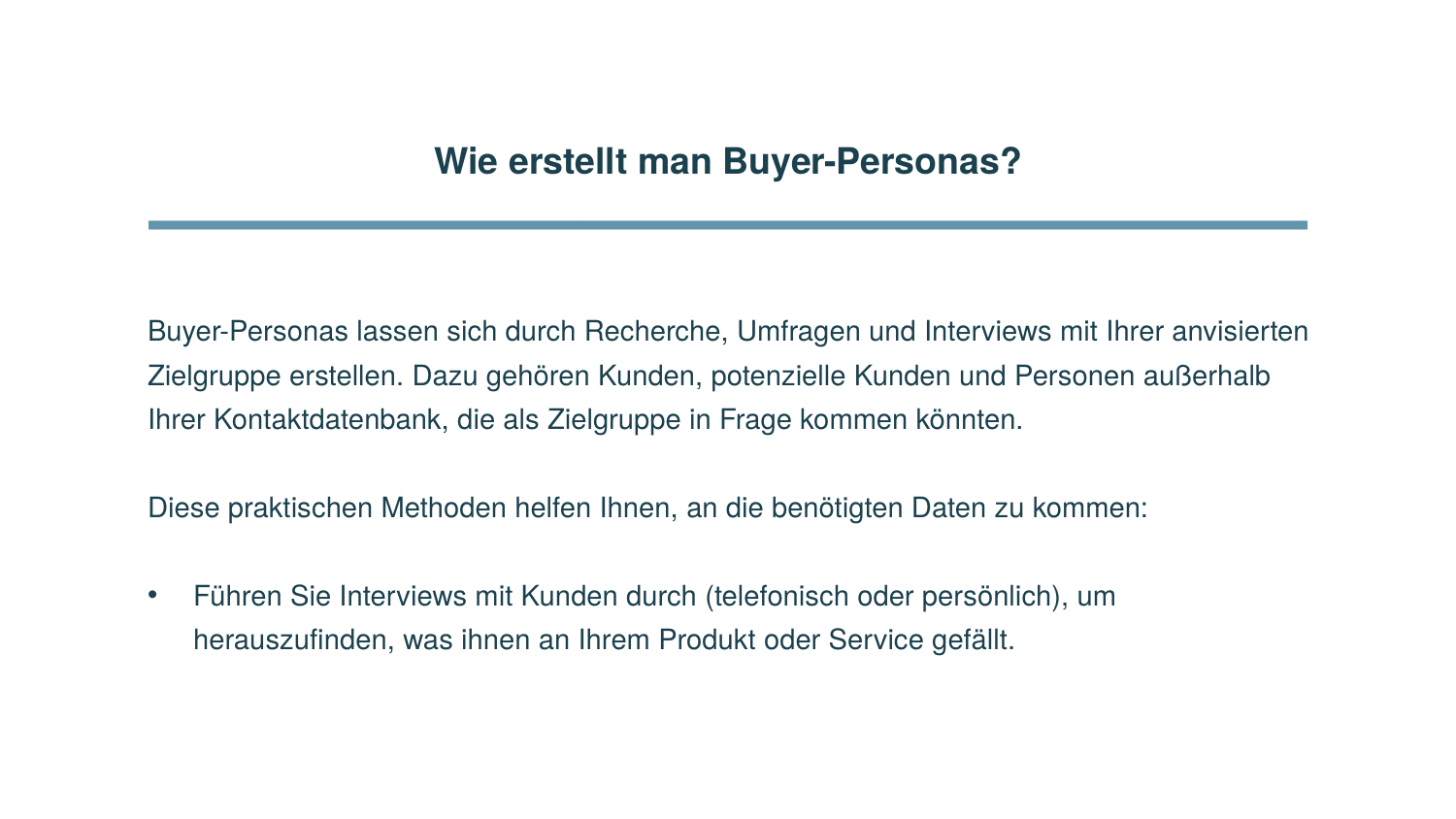

Wie erstellt man Buyer-Personas?
Buyer-Personas lassen sich durch Recherche, Umfragen und Interviews mit Ihrer anvisierten Zielgruppe erstellen. Dazu gehören Kunden, potenzielle Kunden und Personen außerhalb
Ihrer Kontaktdatenbank, die als Zielgruppe in Frage kommen könnten.

Diese praktischen Methoden helfen Ihnen, an die benötigten Daten zu kommen:

Führen Sie Interviews mit Kunden durch (telefonisch oder persönlich), um herauszufinden, was ihnen an Ihrem Produkt oder Service gefällt.